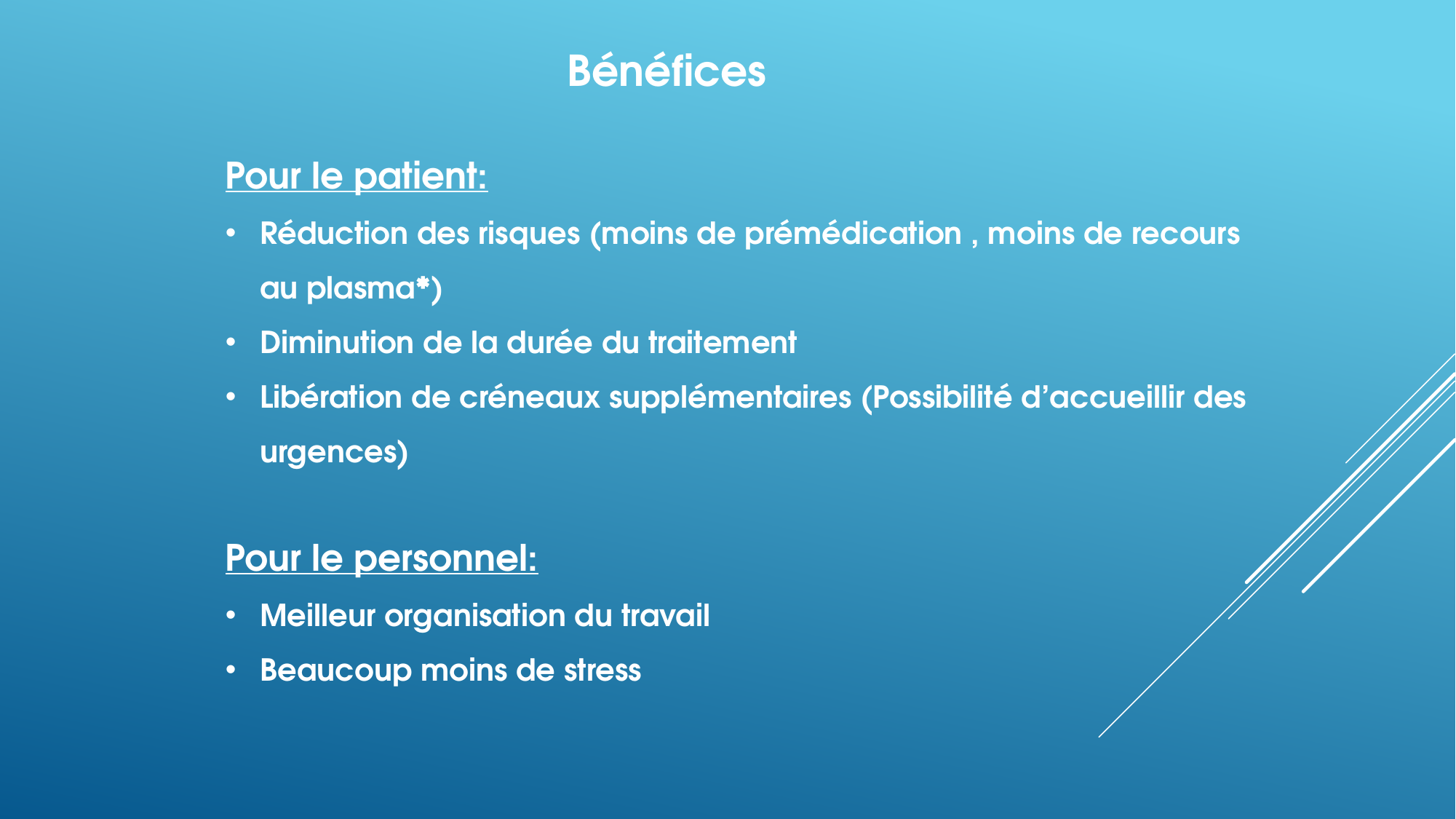

Bénéfices
Pour le patient:
Réduction des risques (moins de prémédication , moins de recours au plasma*)
Diminution de la durée du traitement
Libération de créneaux supplémentaires (Possibilité d’accueillir des urgences)

Pour le personnel:
Meilleur organisation du travail
Beaucoup moins de stress